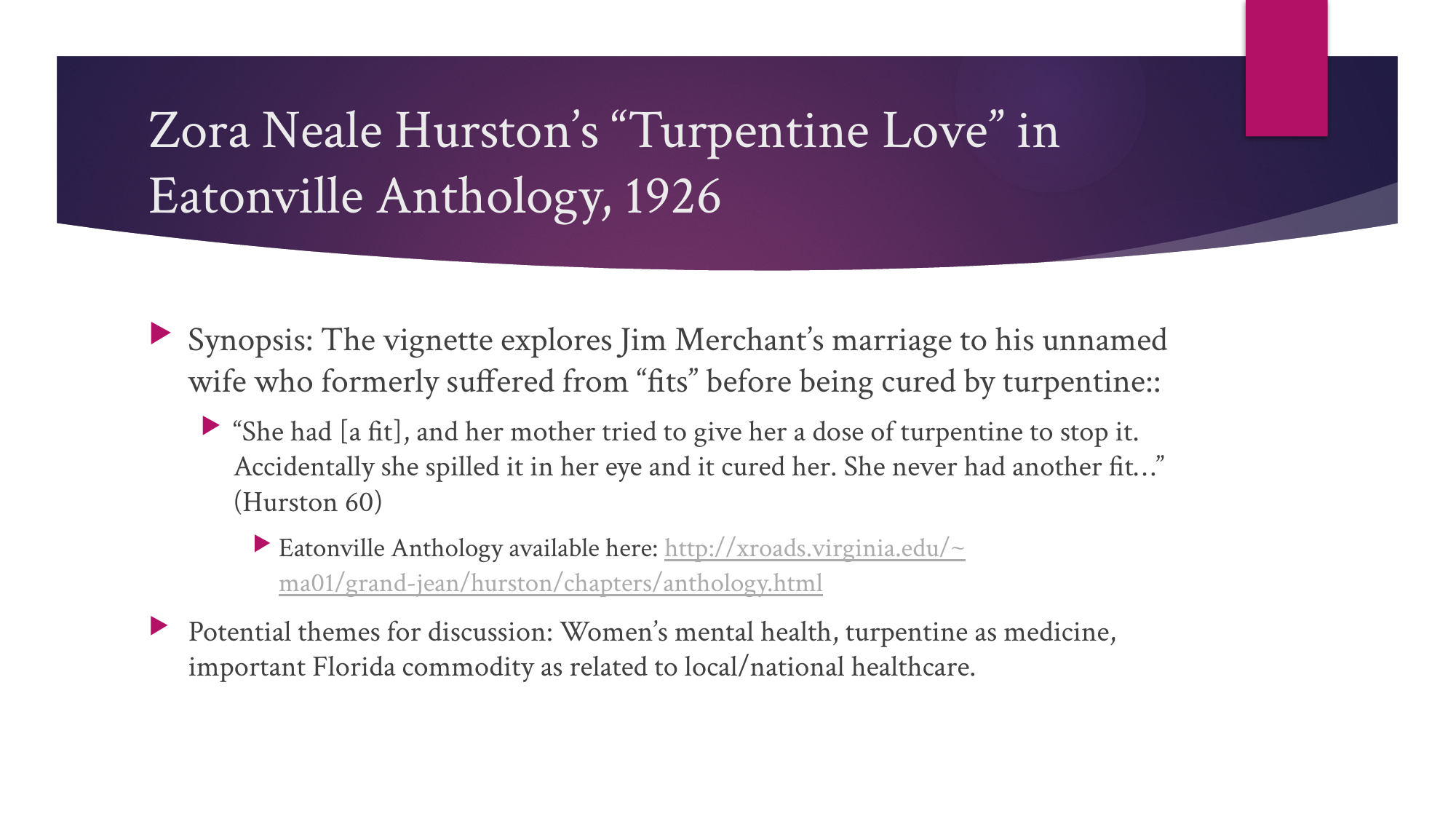

# Zora Neale Hurston’s “Turpentine Love” in Eatonville Anthology, 1926
Synopsis: The vignette explores Jim Merchant’s marriage to his unnamed wife who formerly suffered from “fits” before being cured by turpentine::
“She had [a fit], and her mother tried to give her a dose of turpentine to stop it. Accidentally she spilled it in her eye and it cured her. She never had another fit…” (Hurston 60)
Eatonville Anthology available here: http://xroads.virginia.edu/~ma01/grand-jean/hurston/chapters/anthology.html
Potential themes for discussion: Women’s mental health, turpentine as medicine, important Florida commodity as related to local/national healthcare.